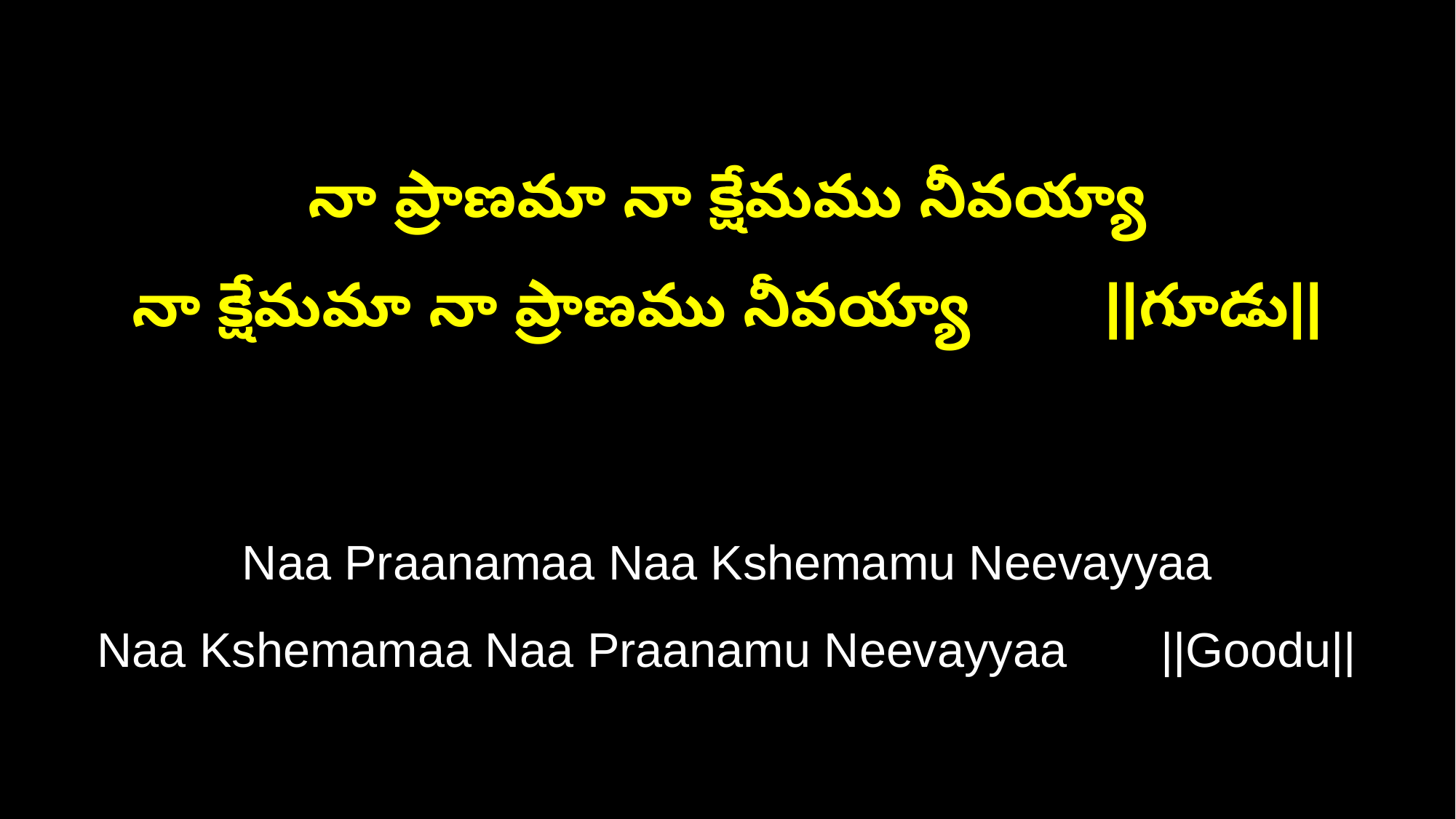

నా ప్రాణమా నా క్షేమము నీవయ్యా
నా క్షేమమా నా ప్రాణము నీవయ్యా        ||గూడు||
Naa Praanamaa Naa Kshemamu Neevayyaa
Naa Kshemamaa Naa Praanamu Neevayyaa       ||Goodu||